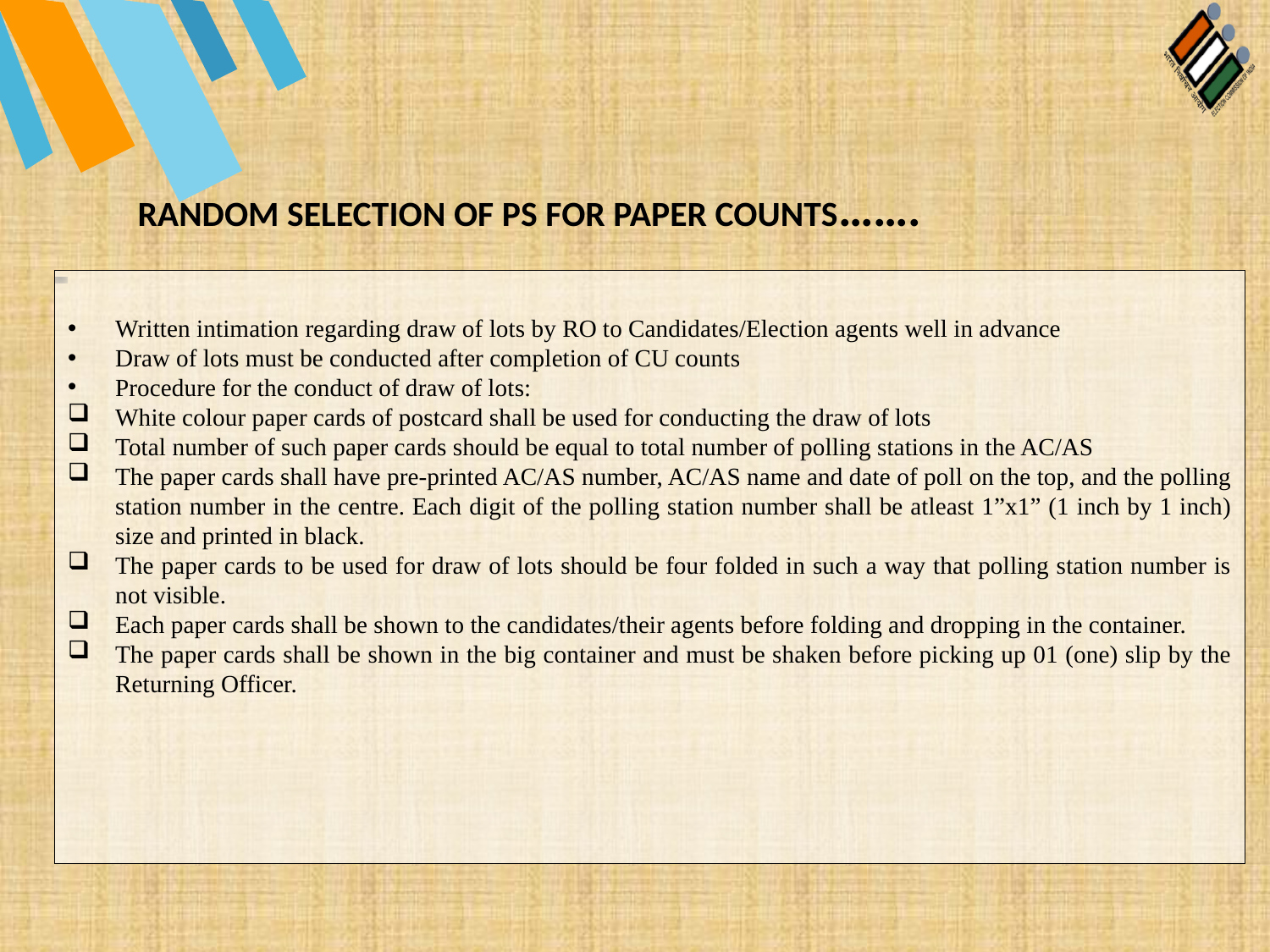

# RANDOM SELECTION OF PS FOR PAPER COUNTS…….

Written intimation regarding draw of lots by RO to Candidates/Election agents well in advance
Draw of lots must be conducted after completion of CU counts
Procedure for the conduct of draw of lots:
White colour paper cards of postcard shall be used for conducting the draw of lots
Total number of such paper cards should be equal to total number of polling stations in the AC/AS
The paper cards shall have pre-printed AC/AS number, AC/AS name and date of poll on the top, and the polling station number in the centre. Each digit of the polling station number shall be atleast 1”x1” (1 inch by 1 inch) size and printed in black.
The paper cards to be used for draw of lots should be four folded in such a way that polling station number is not visible.
Each paper cards shall be shown to the candidates/their agents before folding and dropping in the container.
The paper cards shall be shown in the big container and must be shaken before picking up 01 (one) slip by the Returning Officer.